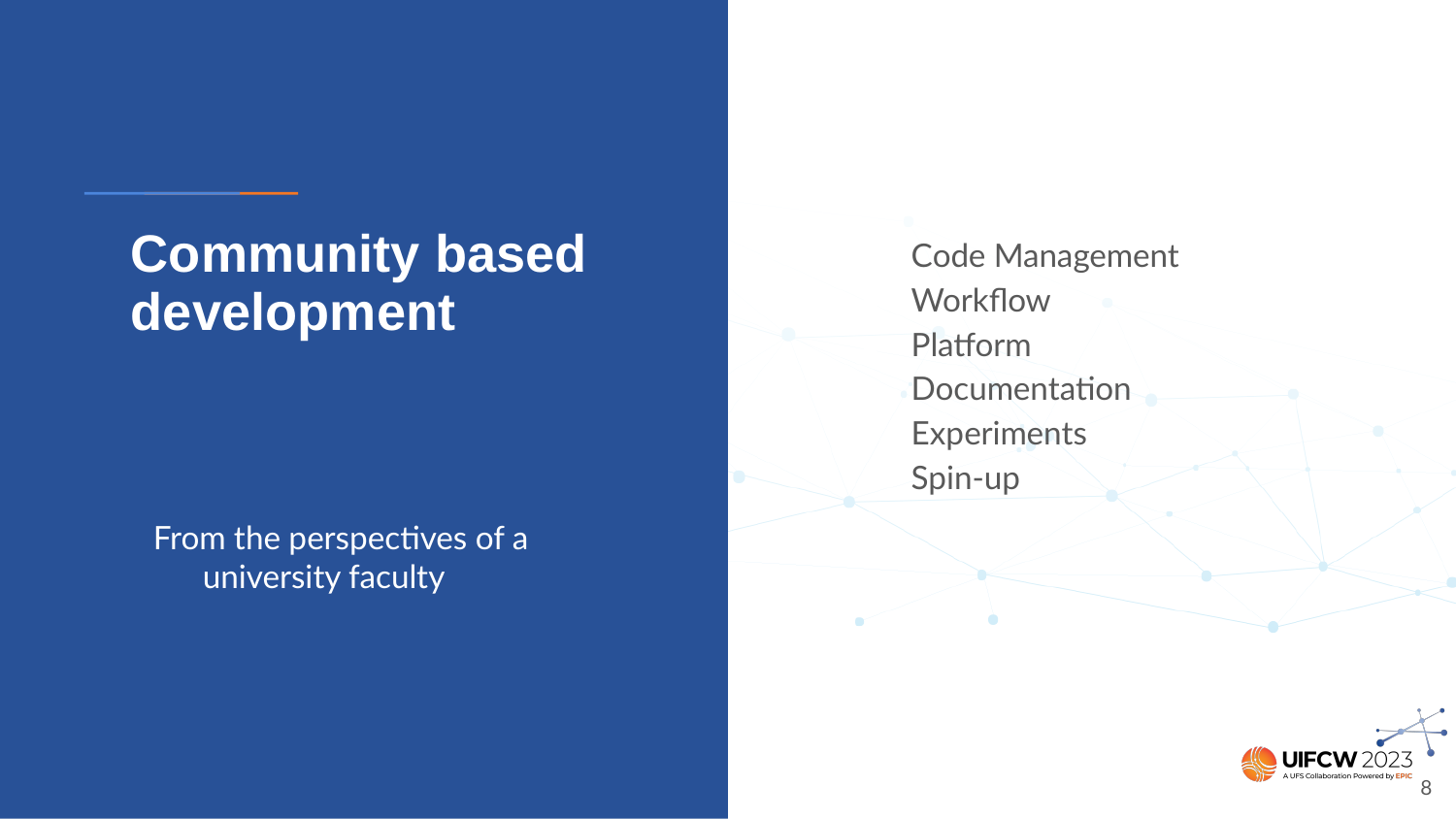

# Community based development
Code Management
Workflow
Platform
Documentation
Experiments
Spin-up
From the perspectives of a university faculty
8